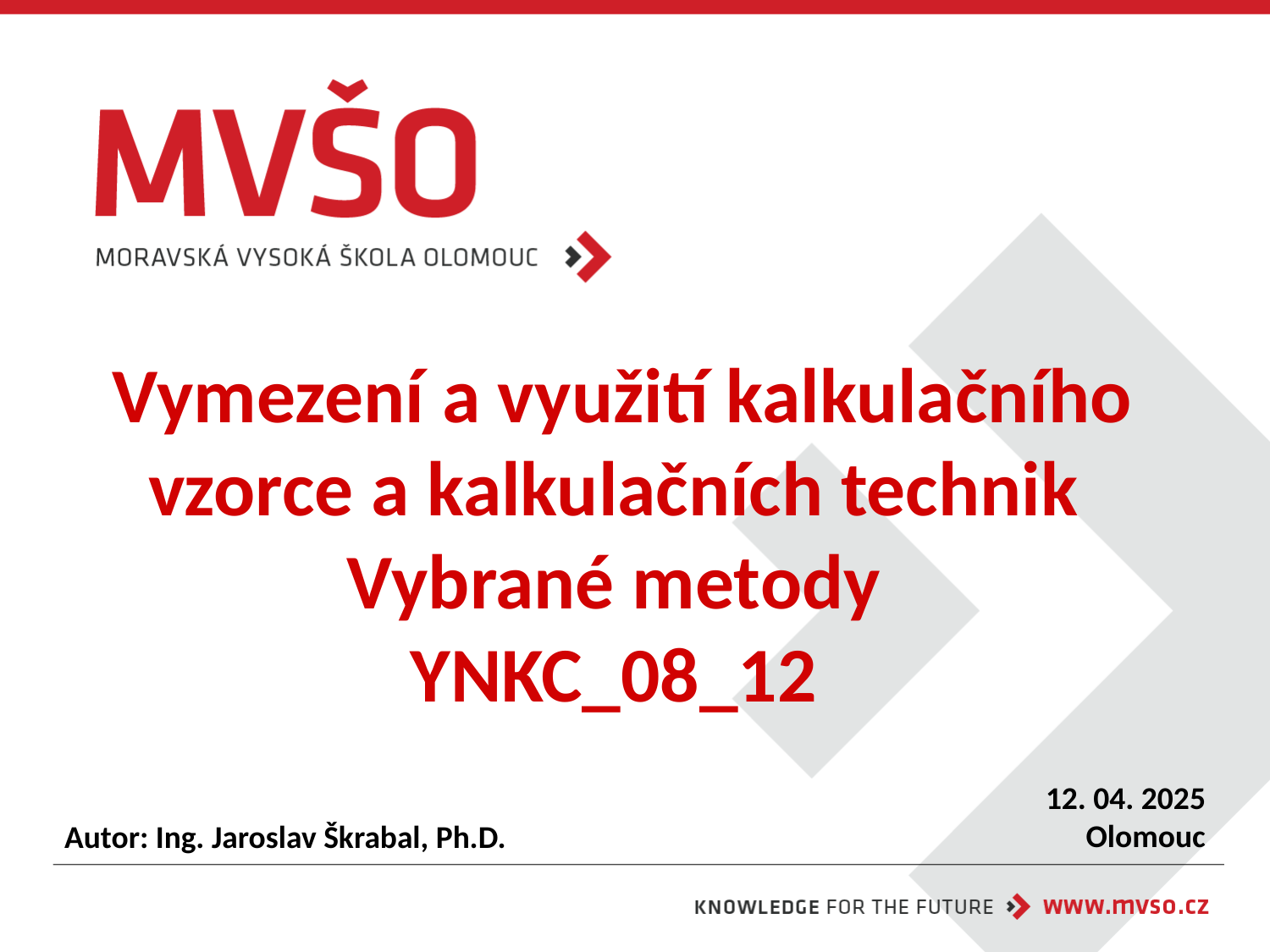

# Vymezení a využití kalkulačního vzorce a kalkulačních technik Vybrané metody YNKC_08_12
12. 04. 2025
Olomouc

Autor: Ing. Jaroslav Škrabal, Ph.D.